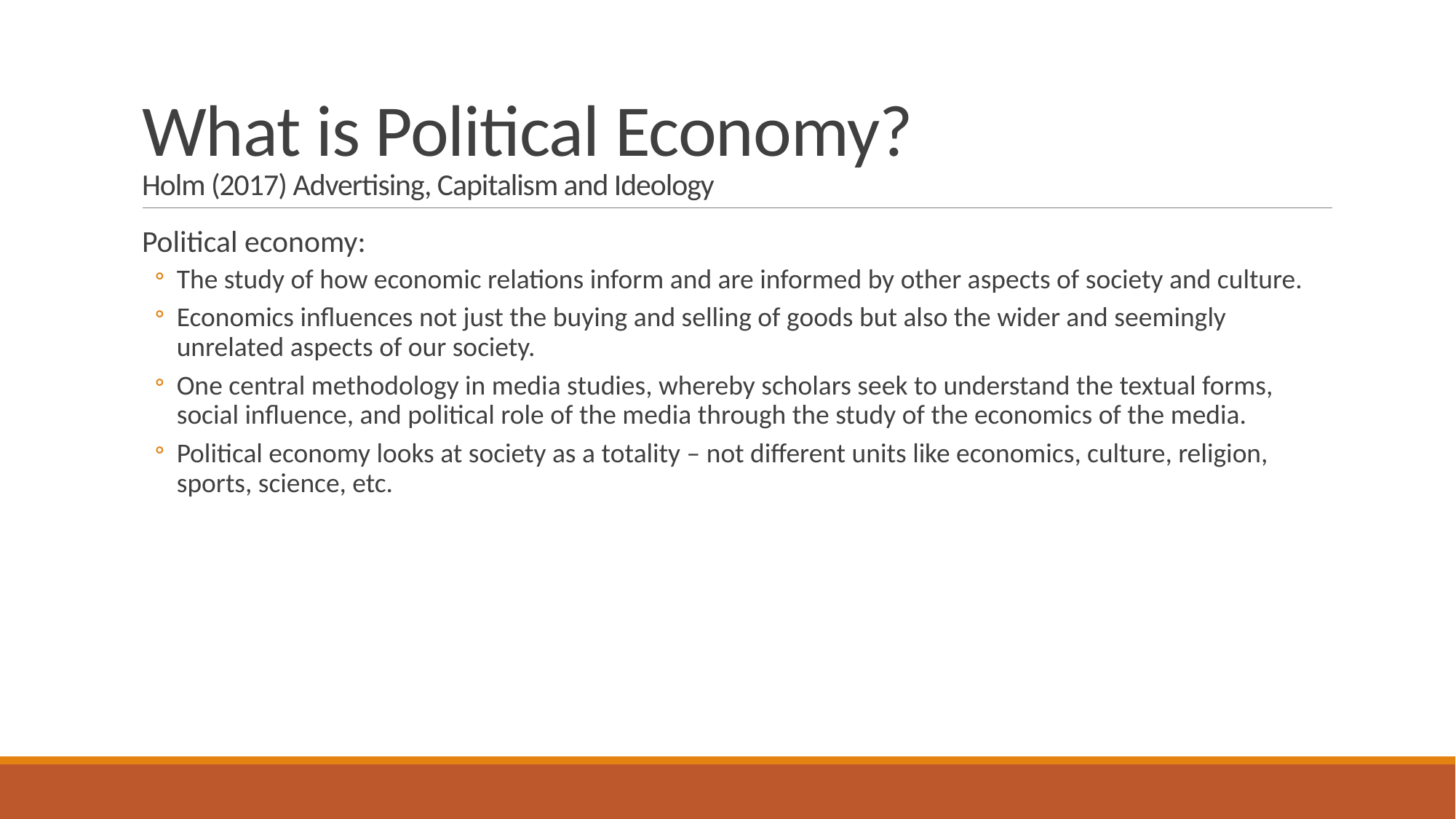

# What is Political Economy? Holm (2017) Advertising, Capitalism and Ideology
Political economy:
The study of how economic relations inform and are informed by other aspects of society and culture.
Economics influences not just the buying and selling of goods but also the wider and seemingly unrelated aspects of our society.
One central methodology in media studies, whereby scholars seek to understand the textual forms, social influence, and political role of the media through the study of the economics of the media.
Political economy looks at society as a totality – not different units like economics, culture, religion, sports, science, etc.